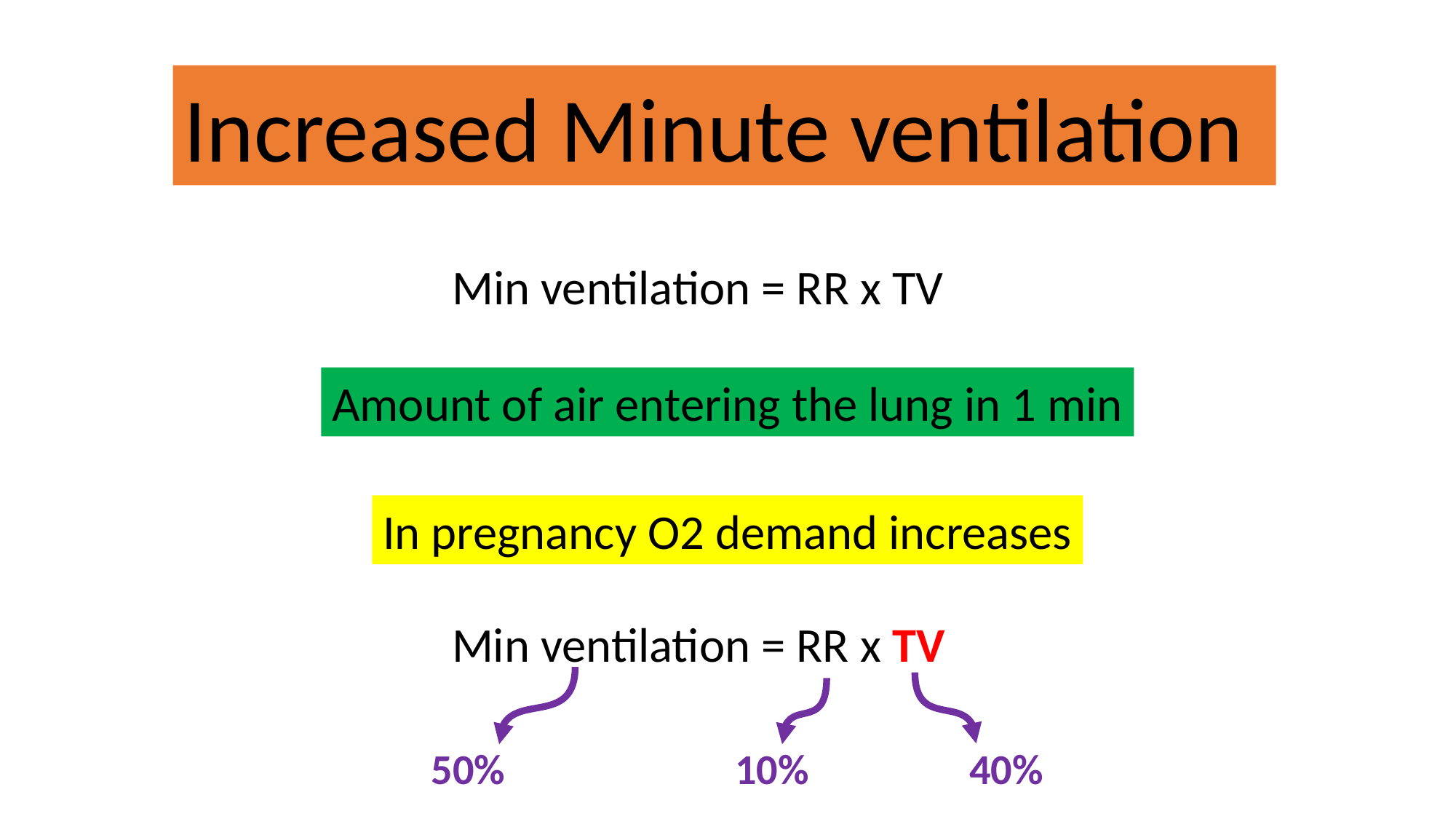

Increased Minute ventilation
Min ventilation = RR x TV
Amount of air entering the lung in 1 min
In pregnancy O2 demand increases
Min ventilation = RR x TV
50%
10%
40%